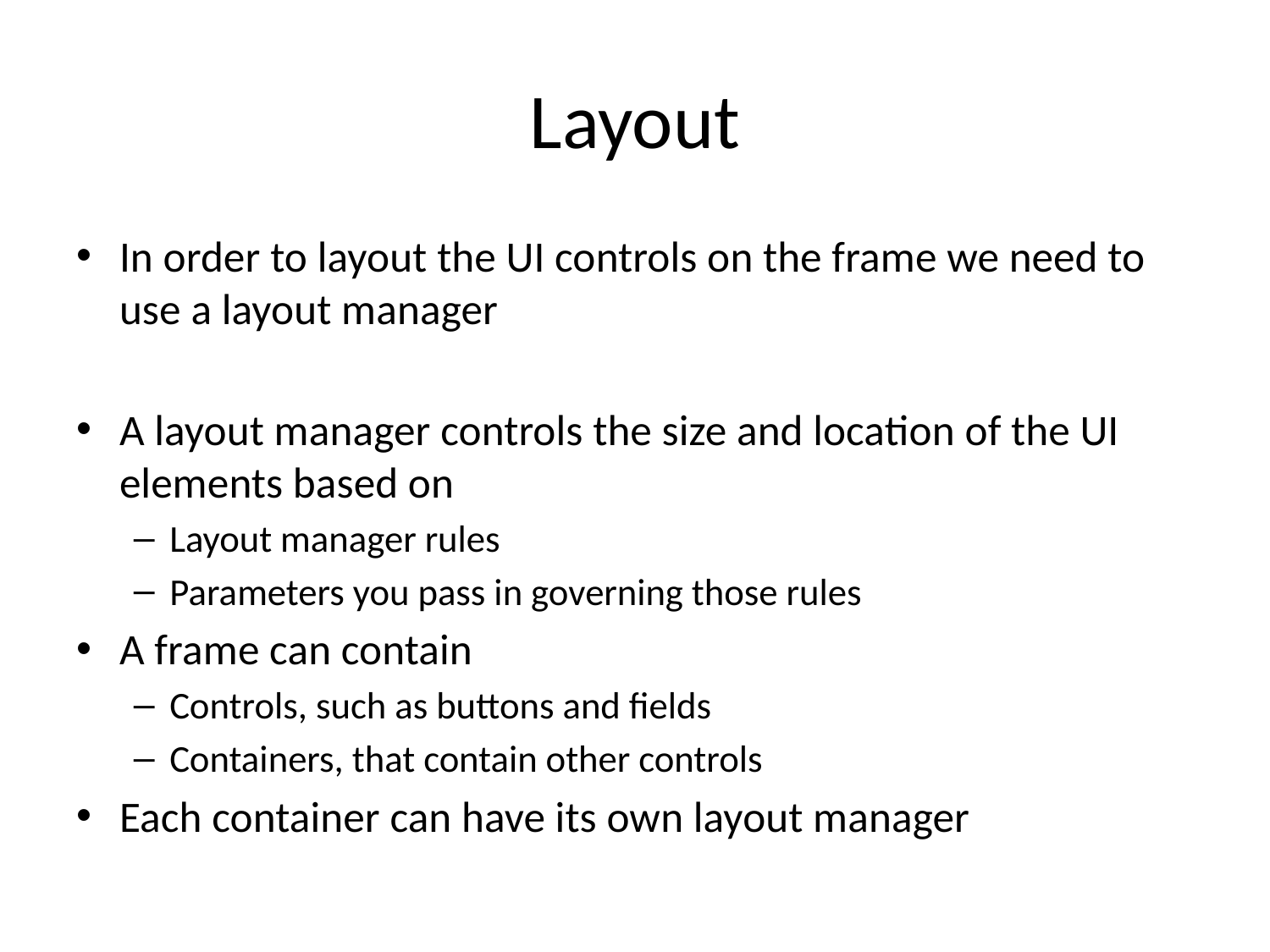

# Layout
In order to layout the UI controls on the frame we need to use a layout manager

A layout manager controls the size and location of the UI elements based on
Layout manager rules
Parameters you pass in governing those rules
A frame can contain
Controls, such as buttons and fields
Containers, that contain other controls
Each container can have its own layout manager